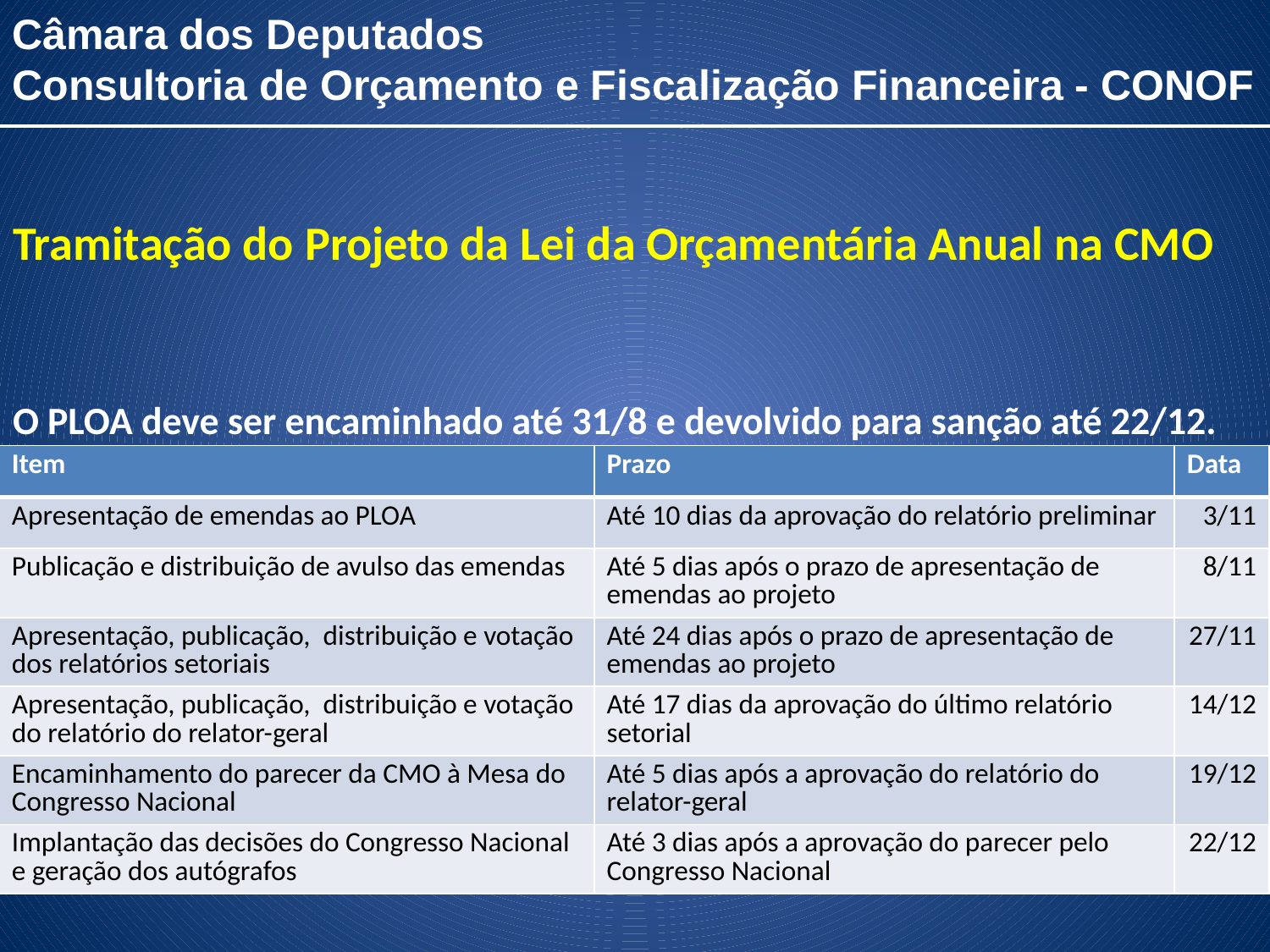

Câmara dos Deputados
Consultoria de Orçamento e Fiscalização Financeira - CONOF
Tramitação do Projeto da Lei da Orçamentária Anual na CMO

O PLOA deve ser encaminhado até 31/8 e devolvido para sanção até 22/12.

| Item | Prazo | Data |
| --- | --- | --- |
| Apresentação de emendas ao PLOA | Até 10 dias da aprovação do relatório preliminar | 3/11 |
| Publicação e distribuição de avulso das emendas | Até 5 dias após o prazo de apresentação de emendas ao projeto | 8/11 |
| Apresentação, publicação, distribuição e votação dos relatórios setoriais | Até 24 dias após o prazo de apresentação de emendas ao projeto | 27/11 |
| Apresentação, publicação, distribuição e votação do relatório do relator-geral | Até 17 dias da aprovação do último relatório setorial | 14/12 |
| Encaminhamento do parecer da CMO à Mesa do Congresso Nacional | Até 5 dias após a aprovação do relatório do relator-geral | 19/12 |
| Implantação das decisões do Congresso Nacional e geração dos autógrafos | Até 3 dias após a aprovação do parecer pelo Congresso Nacional | 22/12 |